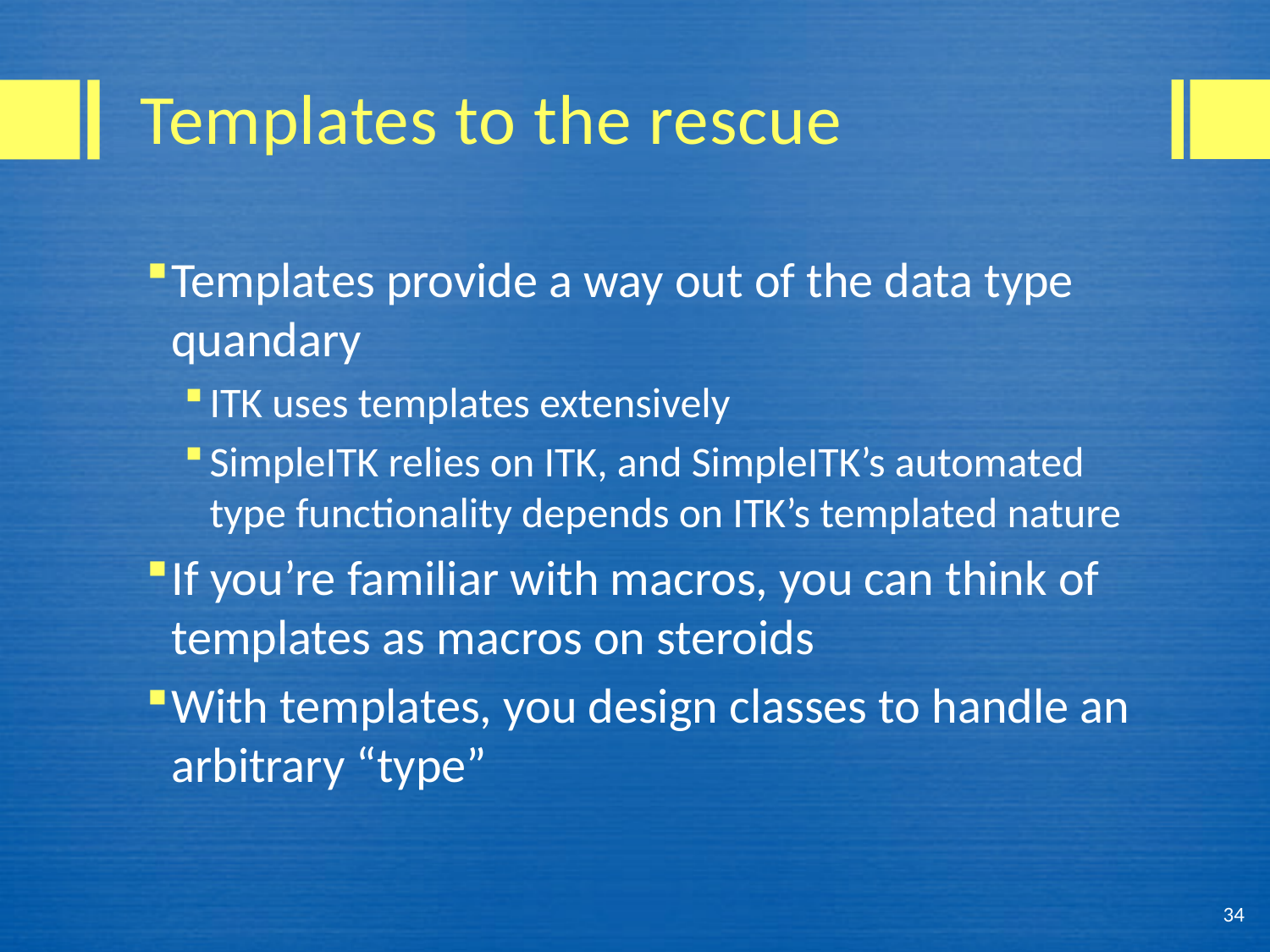

# Templates to the rescue
Templates provide a way out of the data type quandary
ITK uses templates extensively
SimpleITK relies on ITK, and SimpleITK’s automated type functionality depends on ITK’s templated nature
If you’re familiar with macros, you can think of templates as macros on steroids
With templates, you design classes to handle an arbitrary “type”
34